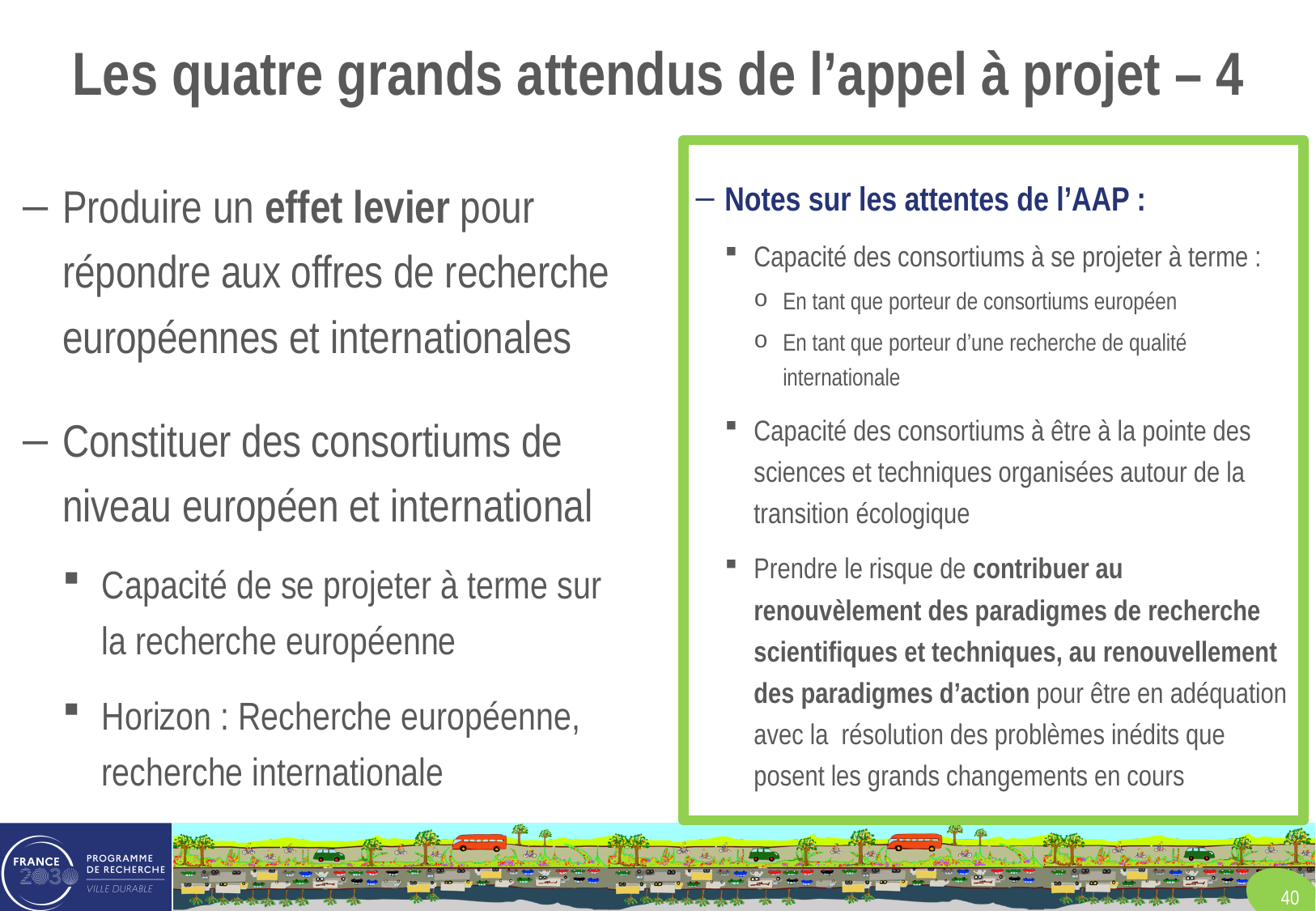

# Les quatre grands attendus de l’appel à projet – 4
Produire un effet levier pour répondre aux offres de recherche européennes et internationales
Constituer des consortiums de niveau européen et international
Capacité de se projeter à terme sur la recherche européenne
Horizon : Recherche européenne, recherche internationale
Notes sur les attentes de l’AAP :
Capacité des consortiums à se projeter à terme :
En tant que porteur de consortiums européen
En tant que porteur d’une recherche de qualité internationale
Capacité des consortiums à être à la pointe des sciences et techniques organisées autour de la transition écologique
Prendre le risque de contribuer au renouvèlement des paradigmes de recherche scientifiques et techniques, au renouvellement des paradigmes d’action pour être en adéquation avec la  résolution des problèmes inédits que posent les grands changements en cours
40